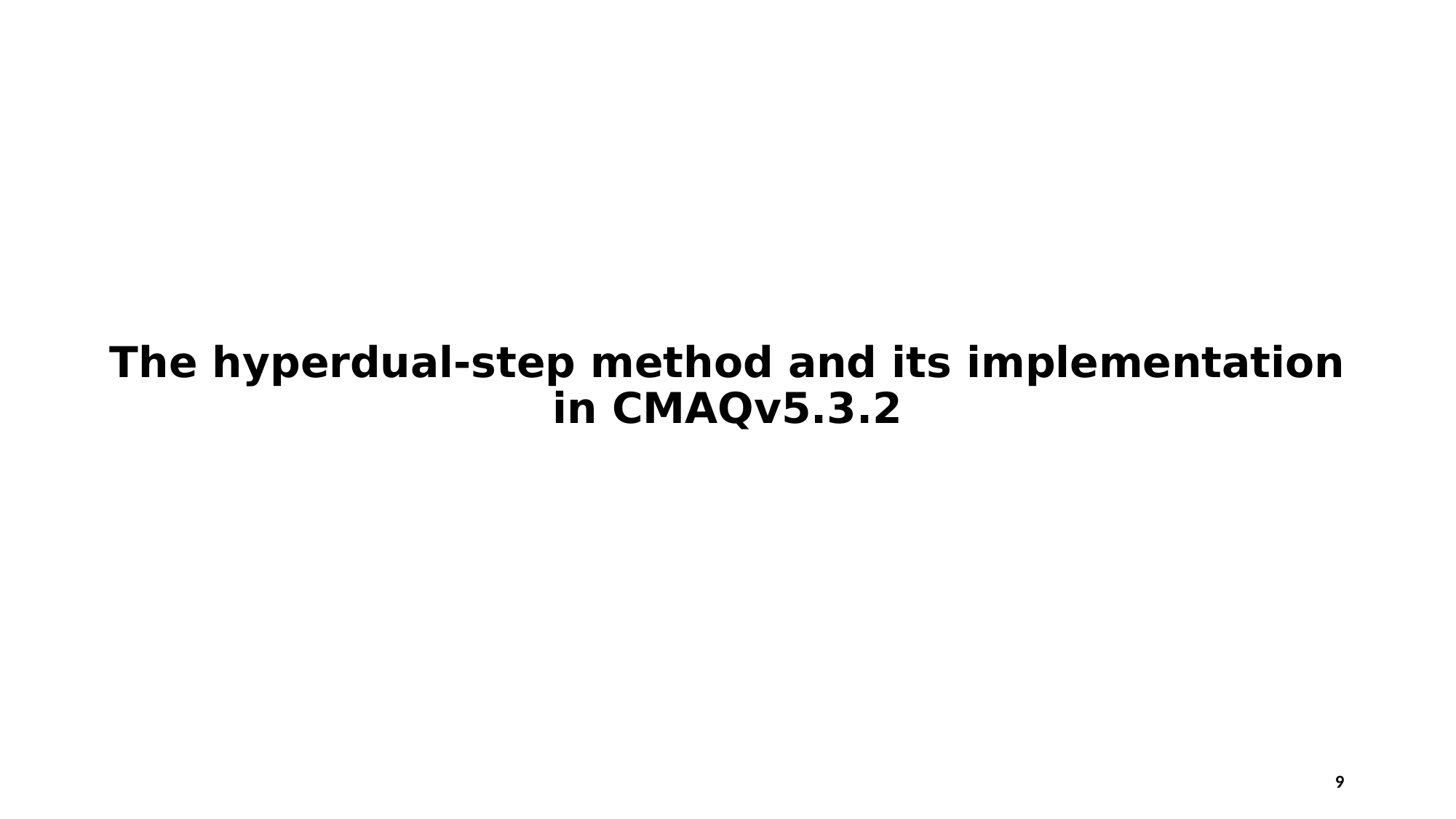

#

The hyperdual-step method and its implementation in CMAQv5.3.2

9